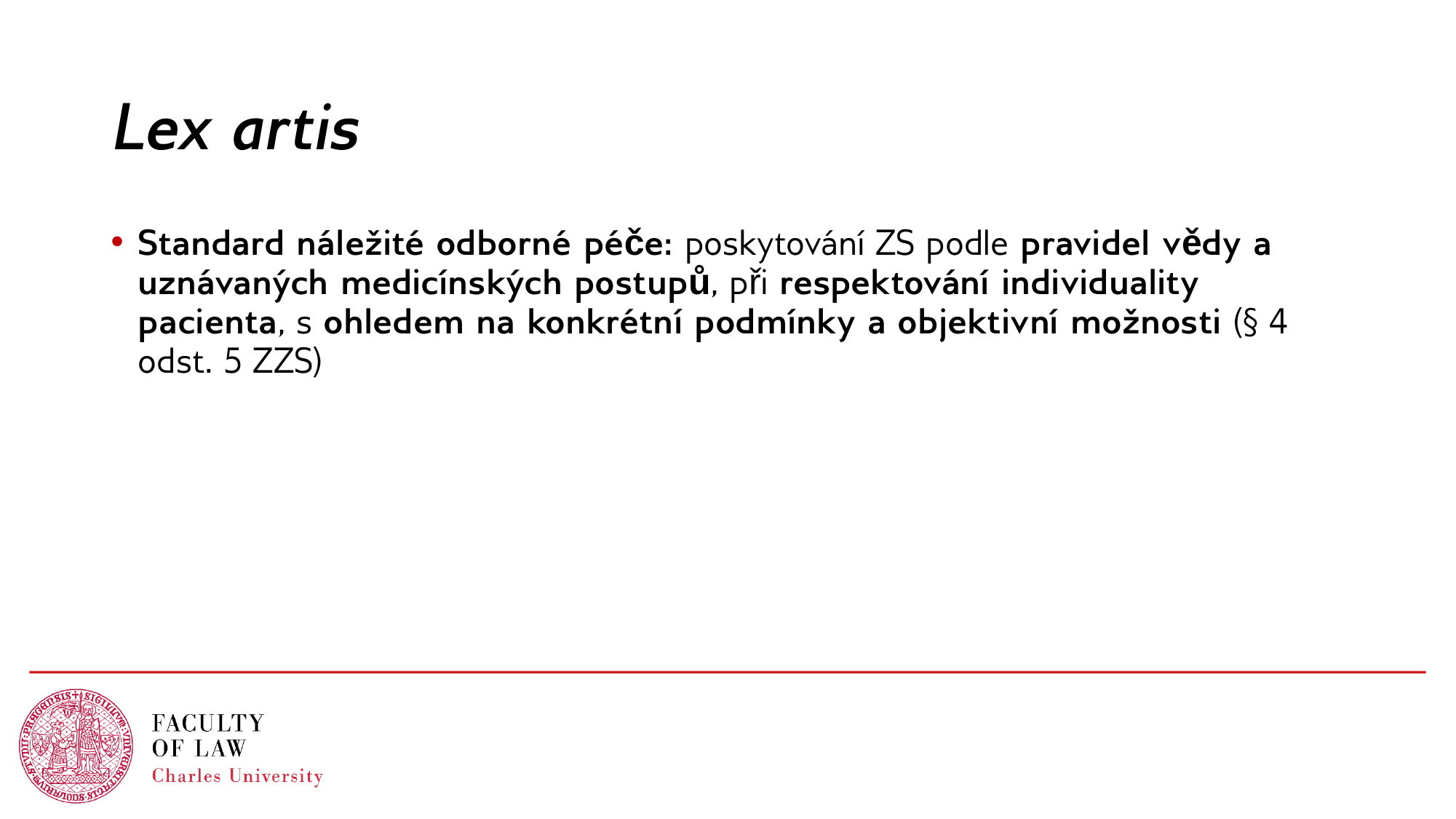

# Lex artis
Standard náležité odborné péče: poskytování ZS podle pravidel vědy a uznávaných medicínských postupů, při respektování individuality pacienta, s ohledem na konkrétní podmínky a objektivní možnosti (§ 4 odst. 5 ZZS)